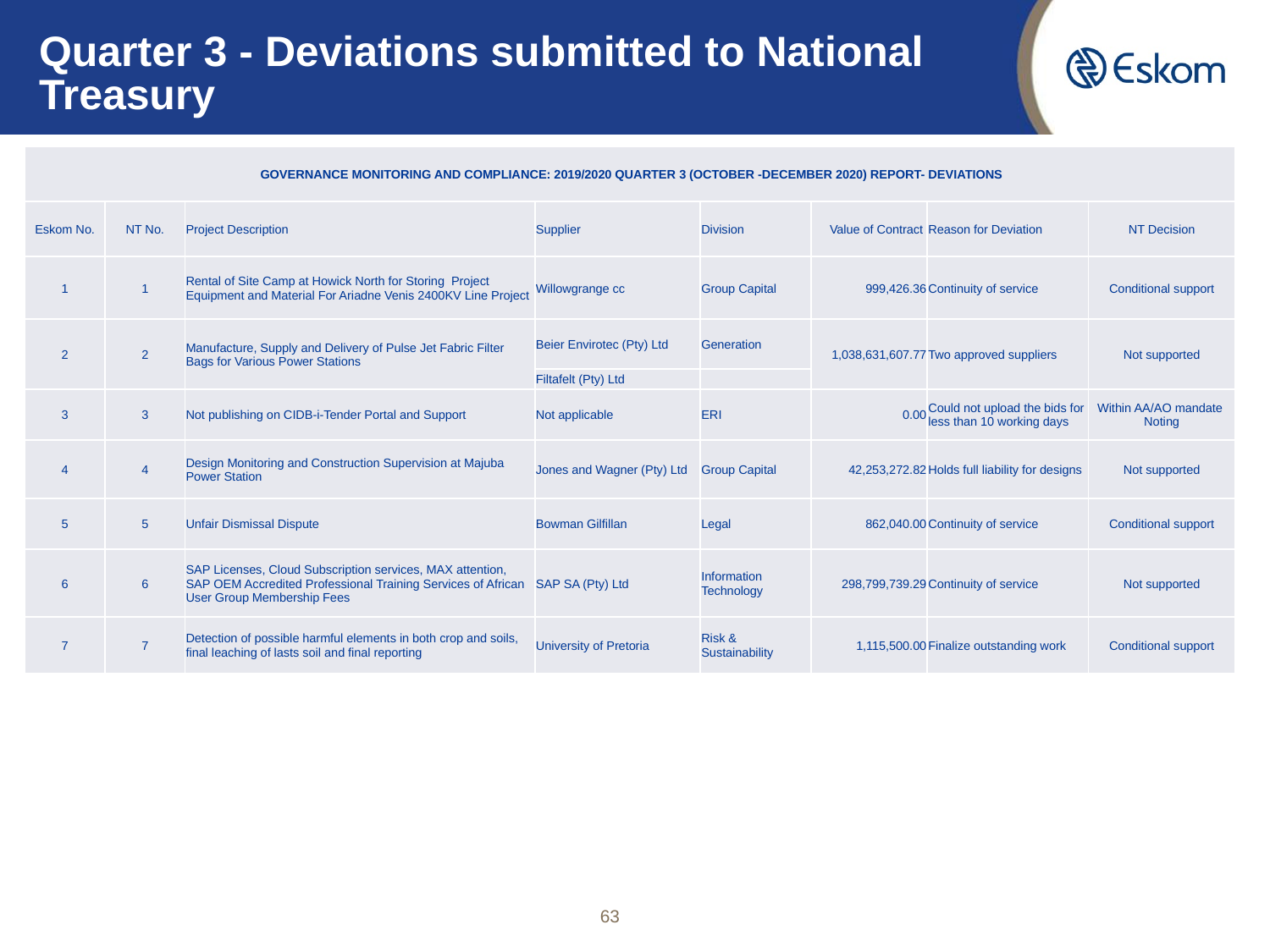

Quarter 3 - Deviations submitted to National Treasury
| GOVERNANCE MONITORING AND COMPLIANCE: 2019/2020 QUARTER 3 (OCTOBER -DECEMBER 2020) REPORT- DEVIATIONS |  |  |  |  |  |  |  |
| --- | --- | --- | --- | --- | --- | --- | --- |
| Eskom No. | NT No. | Project Description | Supplier | Division | Value of Contract | Reason for Deviation | NT Decision |
| 1 | 1 | Rental of Site Camp at Howick North for Storing  Project Equipment and Material For Ariadne Venis 2400KV Line Project | Willowgrange cc | Group Capital | 999,426.36 | Continuity of service | Conditional support |
| 2 | 2 | Manufacture, Supply and Delivery of Pulse Jet Fabric Filter Bags for Various Power Stations | Beier Envirotec (Pty) Ltd | Generation | 1,038,631,607.77 | Two approved suppliers | Not supported |
|  |  |  | Filtafelt (Pty) Ltd |  |  |  |  |
| 3 | 3 | Not publishing on CIDB-i-Tender Portal and Support | Not applicable | ERI | 0.00 | Could not upload the bids for less than 10 working days | Within AA/AO mandate  Noting |
| 4 | 4 | Design Monitoring and Construction Supervision at Majuba Power Station | Jones and Wagner (Pty) Ltd | Group Capital | 42,253,272.82 | Holds full liability for designs | Not supported |
| 5 | 5 | Unfair Dismissal Dispute | Bowman Gilfillan | Legal | 862,040.00 | Continuity of service | Conditional support |
| 6 | 6 | SAP Licenses, Cloud Subscription services, MAX attention, SAP OEM Accredited Professional Training Services of African User Group Membership Fees | SAP SA (Pty) Ltd | Information Technology | 298,799,739.29 | Continuity of service | Not supported |
| 7 | 7 | Detection of possible harmful elements in both crop and soils, final leaching of lasts soil and final reporting | University of Pretoria | Risk & Sustainability | 1,115,500.00 | Finalize outstanding work | Conditional support |

63